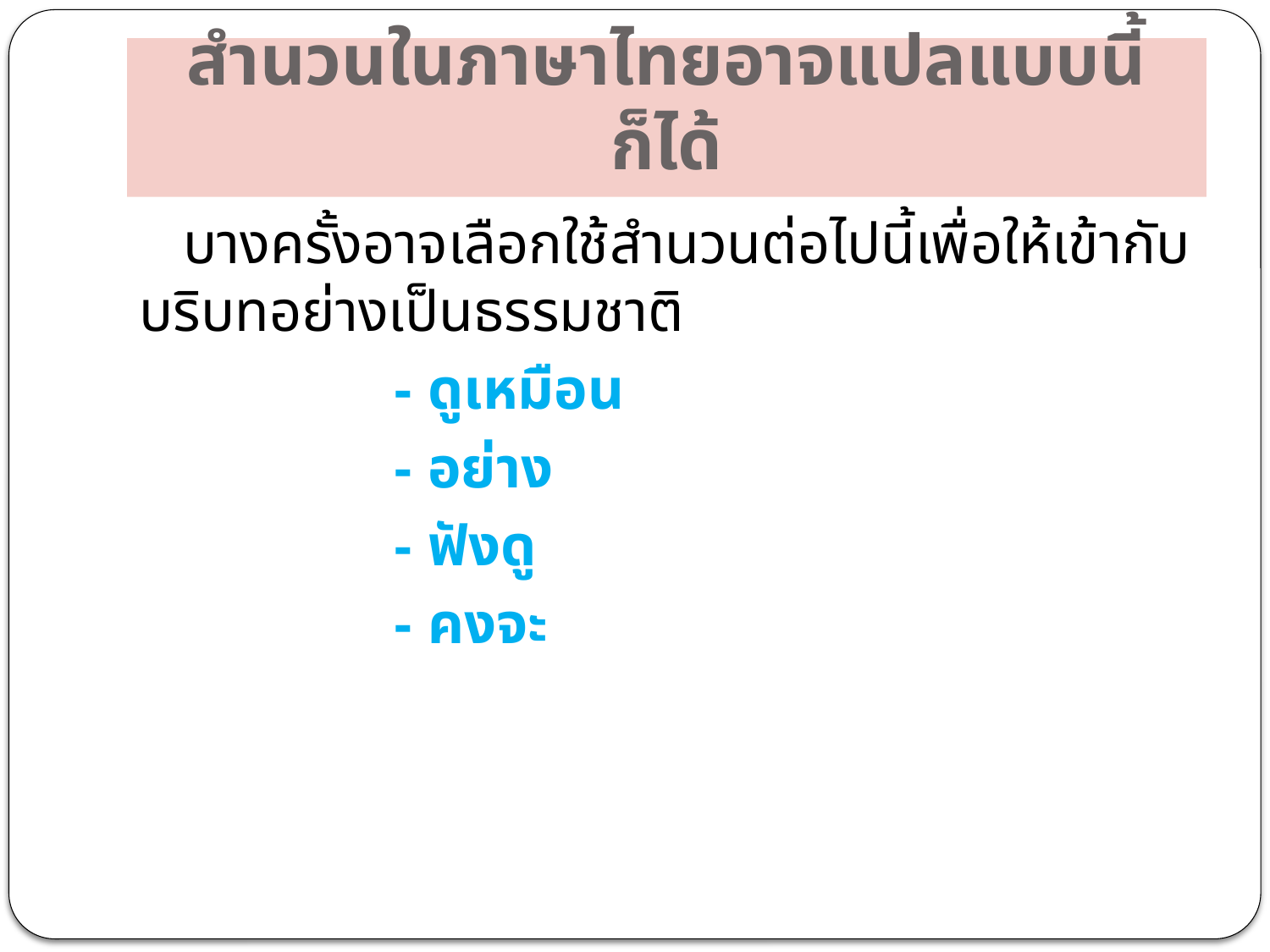

# สำนวนในภาษาไทยอาจแปลแบบนี้ก็ได้
   บางครั้งอาจเลือกใช้สำนวนต่อไปนี้เพื่อให้เข้ากับบริบทอย่างเป็นธรรมชาติ
		- ดูเหมือน
		- อย่าง
		- ฟังดู
		- คงจะ